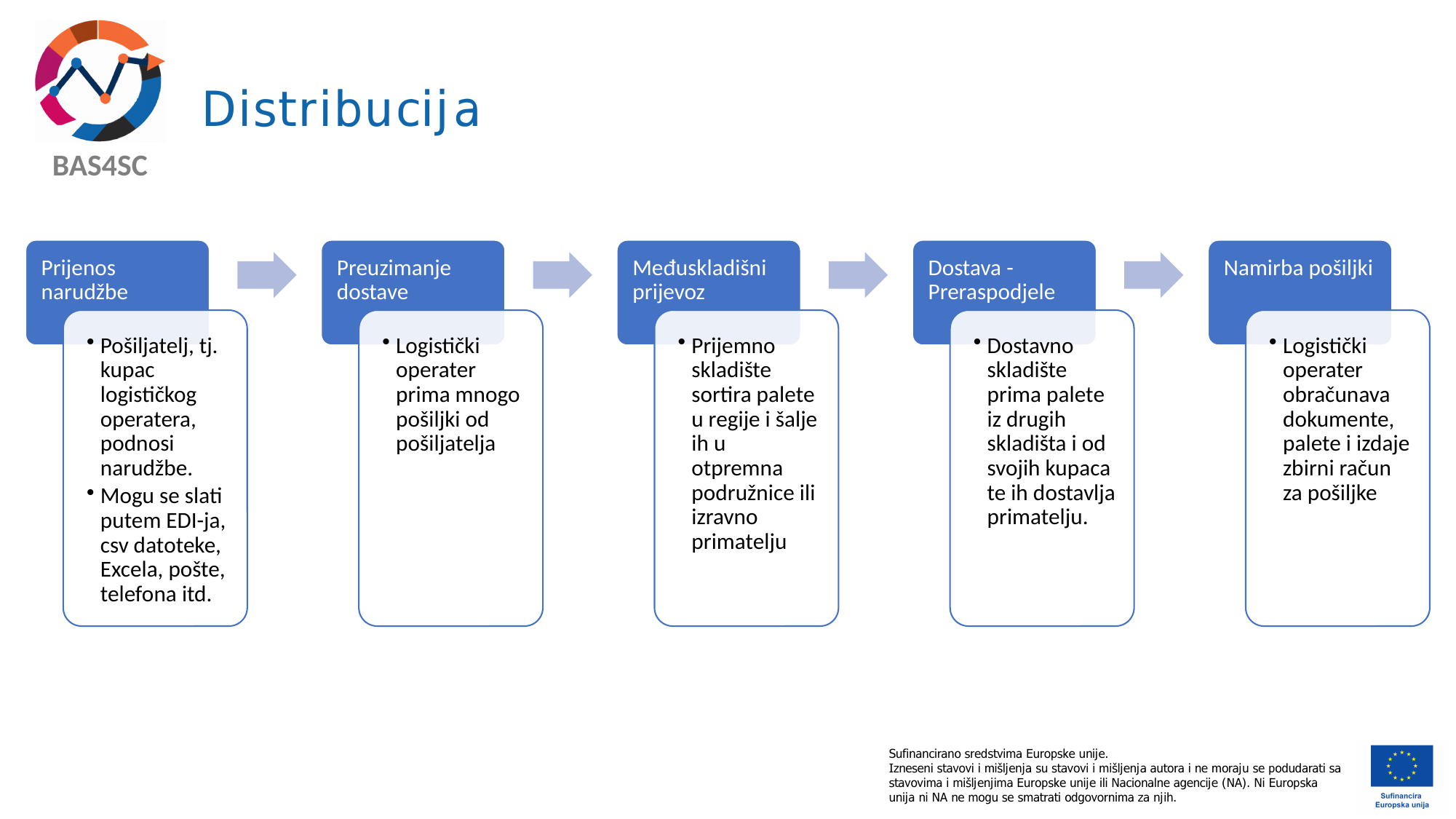

# Distribucija
Prijenos narudžbe
Pošiljatelj, tj. kupac logističkog operatera, podnosi narudžbe.
Mogu se slati putem EDI-ja, csv datoteke, Excela, pošte, telefona itd.

Preuzimanje dostave
Logistički operater prima mnogo pošiljki od pošiljatelja

Međuskladišni prijevoz​
Prijemno skladište sortira palete u regije i šalje ih u otpremna podružnice ili izravno primatelju

Dostava - Preraspodjele
Dostavno skladište prima palete iz drugih skladišta i od svojih kupaca te ih dostavlja primatelju.

Namirba pošiljki​
Logistički operater obračunava dokumente, palete i izdaje zbirni račun za pošiljke